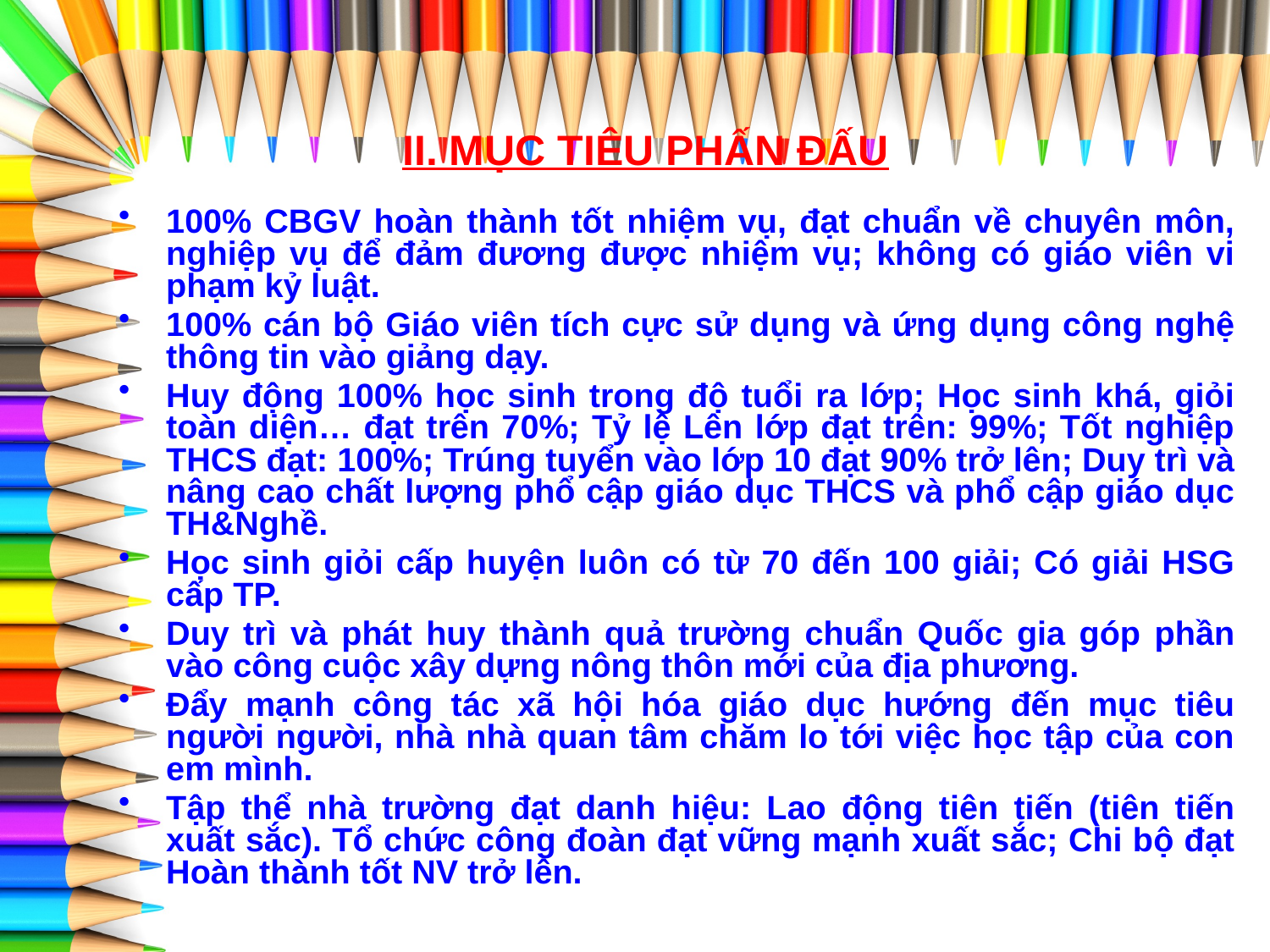

# II. MỤC TIÊU PHẤN ĐẤU
100% CBGV hoàn thành tốt nhiệm vụ, đạt chuẩn về chuyên môn, nghiệp vụ để đảm đương được nhiệm vụ; không có giáo viên vi phạm kỷ luật.
100% cán bộ Giáo viên tích cực sử dụng và ứng dụng công nghệ thông tin vào giảng dạy.
Huy động 100% học sinh trong độ tuổi ra lớp; Học sinh khá, giỏi toàn diện… đạt trên 70%; Tỷ lệ Lên lớp đạt trên: 99%; Tốt nghiệp THCS đạt: 100%; Trúng tuyển vào lớp 10 đạt 90% trở lên; Duy trì và nâng cao chất lượng phổ cập giáo dục THCS và phổ cập giáo dục TH&Nghề.
Học sinh giỏi cấp huyện luôn có từ 70 đến 100 giải; Có giải HSG cấp TP.
Duy trì và phát huy thành quả trường chuẩn Quốc gia góp phần vào công cuộc xây dựng nông thôn mới của địa phương.
Đẩy mạnh công tác xã hội hóa giáo dục hướng đến mục tiêu người người, nhà nhà quan tâm chăm lo tới việc học tập của con em mình.
Tập thể nhà trường đạt danh hiệu: Lao động tiên tiến (tiên tiến xuất sắc). Tổ chức công đoàn đạt vững mạnh xuất sắc; Chi bộ đạt Hoàn thành tốt NV trở lên.